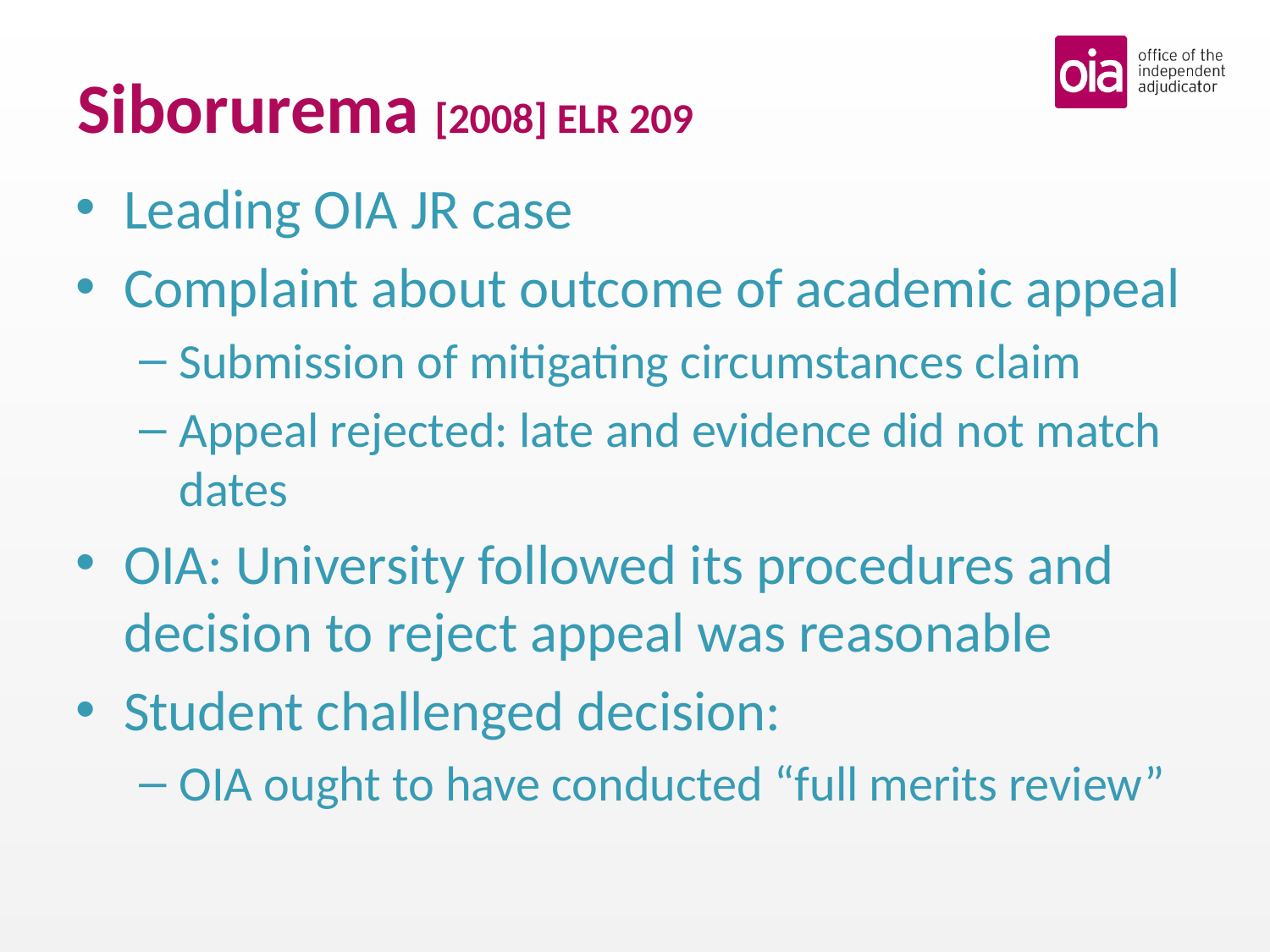

# Siborurema [2008] ELR 209
Leading OIA JR case
Complaint about outcome of academic appeal
Submission of mitigating circumstances claim
Appeal rejected: late and evidence did not match dates
OIA: University followed its procedures and decision to reject appeal was reasonable
Student challenged decision:
OIA ought to have conducted “full merits review”